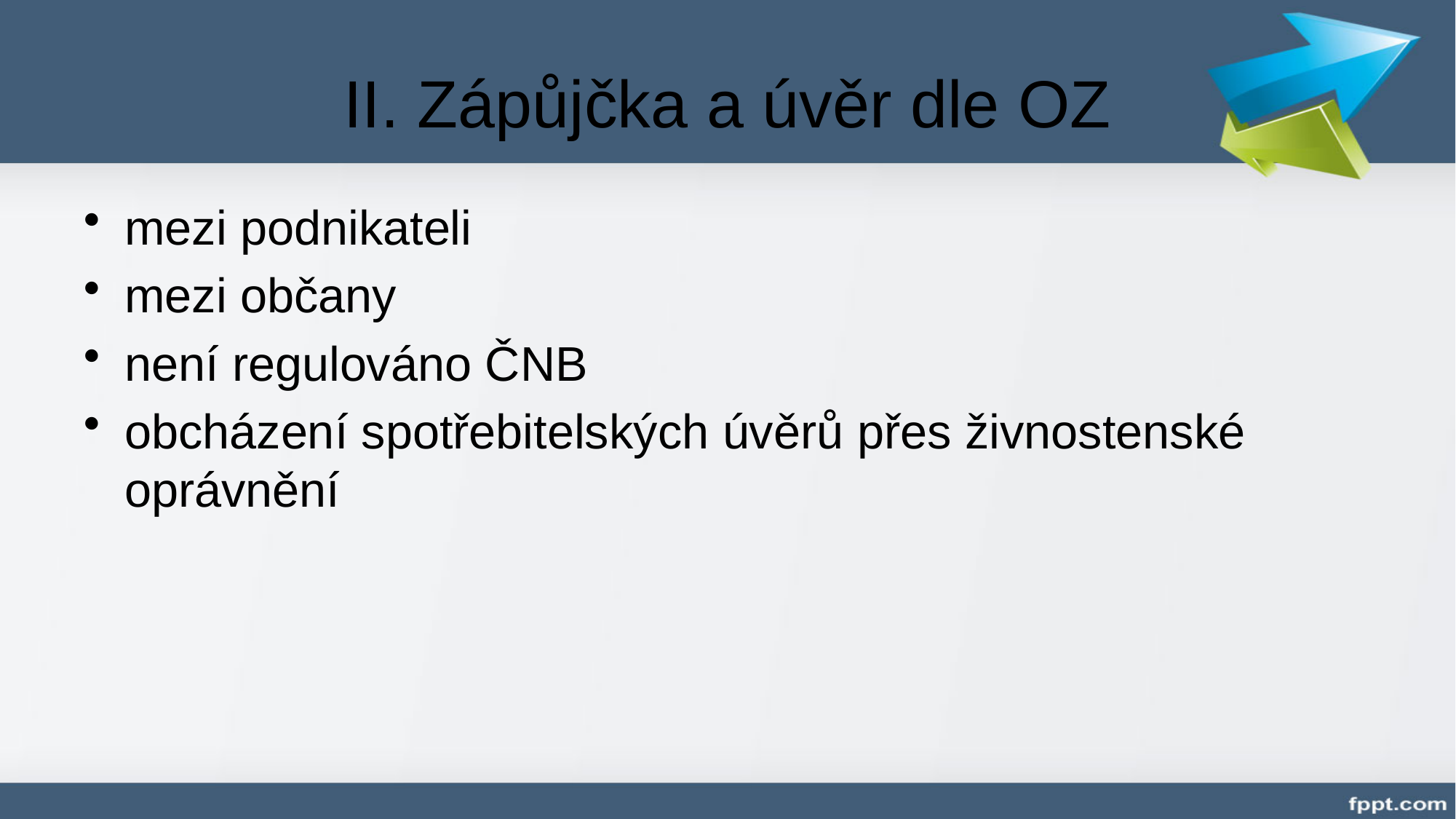

# II. Zápůjčka a úvěr dle OZ
mezi podnikateli
mezi občany
není regulováno ČNB
obcházení spotřebitelských úvěrů přes živnostenské oprávnění